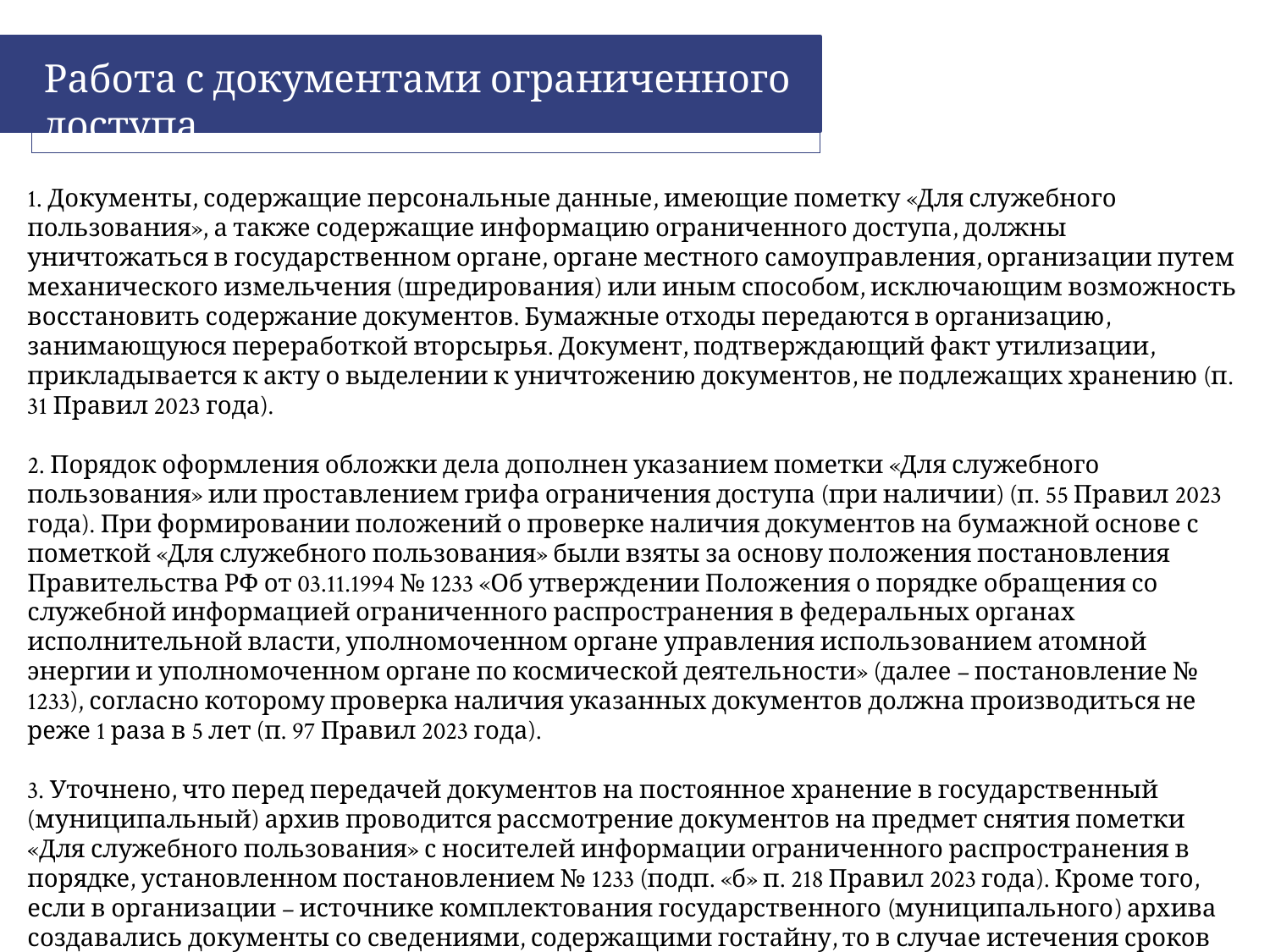

Работа с документами ограниченного доступа
1. Документы, содержащие персональные данные, имеющие пометку «Для служебного пользования», а также содержащие информацию ограниченного доступа, должны уничтожаться в государственном органе, органе местного самоуправления, организации путем механического измельчения (шредирования) или иным способом, исключающим возможность восстановить содержание документов. Бумажные отходы передаются в организацию, занимающуюся переработкой вторсырья. Документ, подтверждающий факт утилизации, прикладывается к акту о выделении к уничтожению документов, не подлежащих хранению (п. 31 Правил 2023 года).

2. Порядок оформления обложки дела дополнен указанием пометки «Для служебного пользования» или проставлением грифа ограничения доступа (при наличии) (п. 55 Правил 2023 года). При формировании положений о проверке наличия документов на бумажной основе с пометкой «Для служебного пользования» были взяты за основу положения постановления Правительства РФ от 03.11.1994 № 1233 «Об утверждении Положения о порядке обращения со служебной информацией ограниченного распространения в федеральных органах исполнительной власти, уполномоченном органе управления использованием атомной энергии и уполномоченном органе по космической деятельности» (далее – постановление № 1233), согласно которому проверка наличия указанных документов должна производиться не реже 1 раза в 5 лет (п. 97 Правил 2023 года).

3. Уточнено, что перед передачей документов на постоянное хранение в государственный (муниципальный) архив проводится рассмотрение документов на предмет снятия пометки «Для служебного пользования» с носителей информации ограниченного распространения в порядке, установленном постановлением № 1233 (подп. «б» п. 218 Правил 2023 года). Кроме того, если в организации – источнике комплектования государственного (муниципального) архива создавались документы со сведениями, содержащими гостайну, то в случае истечения сроков ограничения доступа, установленных законодательством РФ, при передаче таких документов на постоянное хранение рассматривается вопрос о рассекречивании их носителей (подп. «а» п. 218 Правил 2023 года).